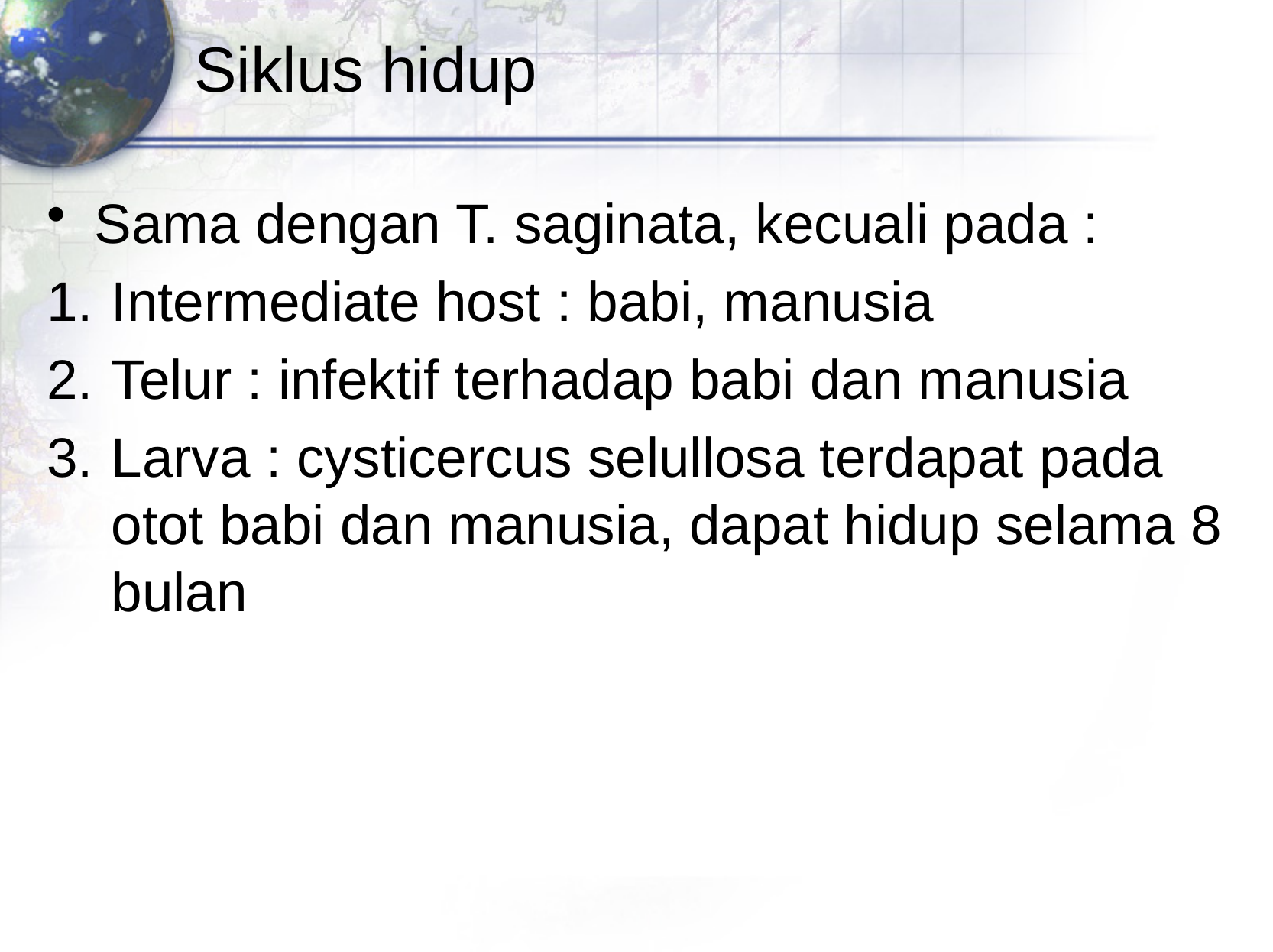

# Siklus hidup
Sama dengan T. saginata, kecuali pada :
Intermediate host : babi, manusia
Telur : infektif terhadap babi dan manusia
Larva : cysticercus selullosa terdapat pada otot babi dan manusia, dapat hidup selama 8 bulan